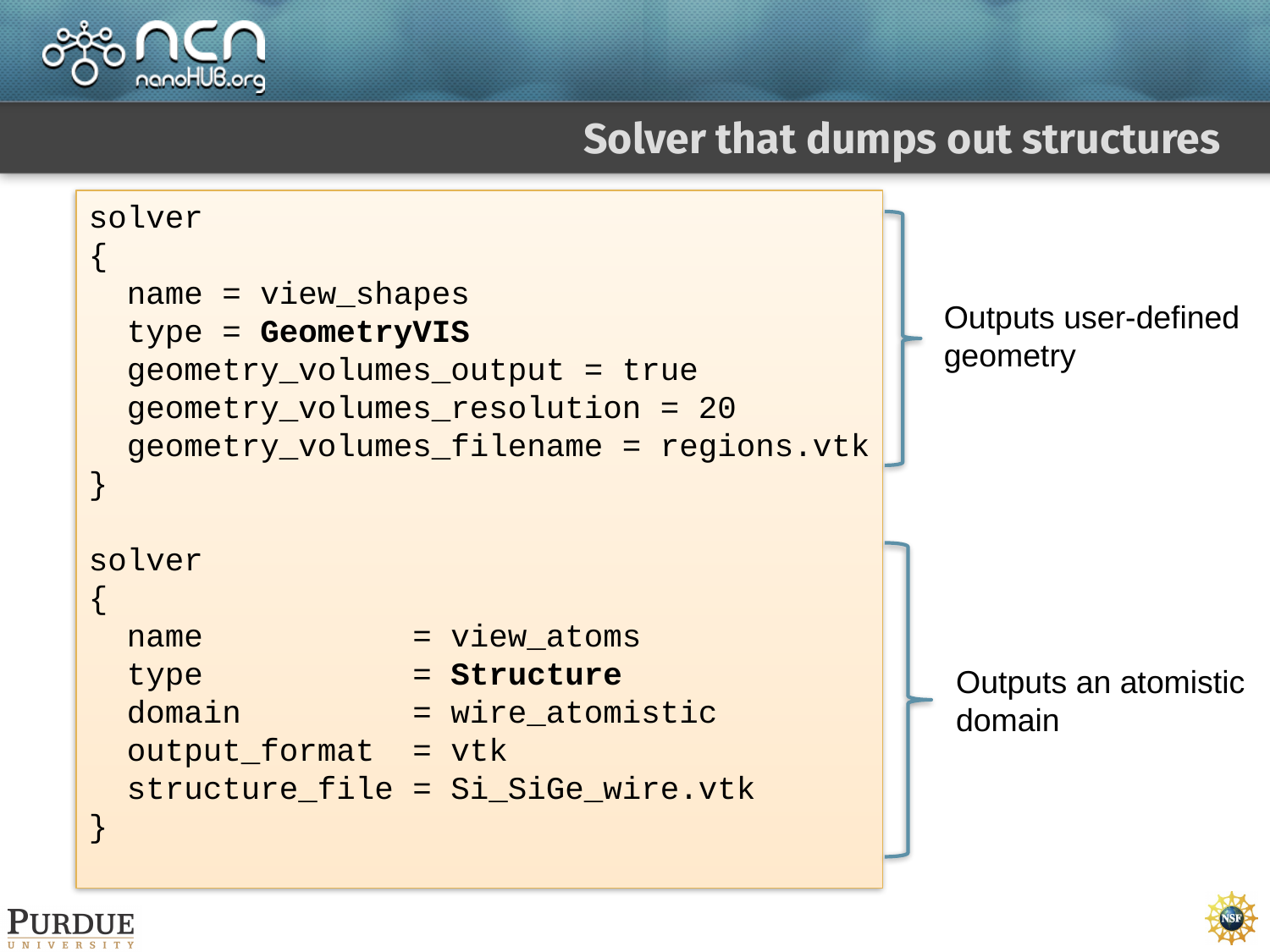

# Solver that dumps out structures
solver
{
  name = view_shapes
  type = GeometryVIS
  geometry_volumes_output = true
  geometry_volumes_resolution = 20
  geometry_volumes_filename = regions.vtk
}

solver
{
  name           = view_atoms
  type           = Structure
  domain         = wire_atomistic
  output_format  = vtk
  structure_file = Si_SiGe_wire.vtk
}

Outputs user-defined
geometry

Outputs an atomistic
domain